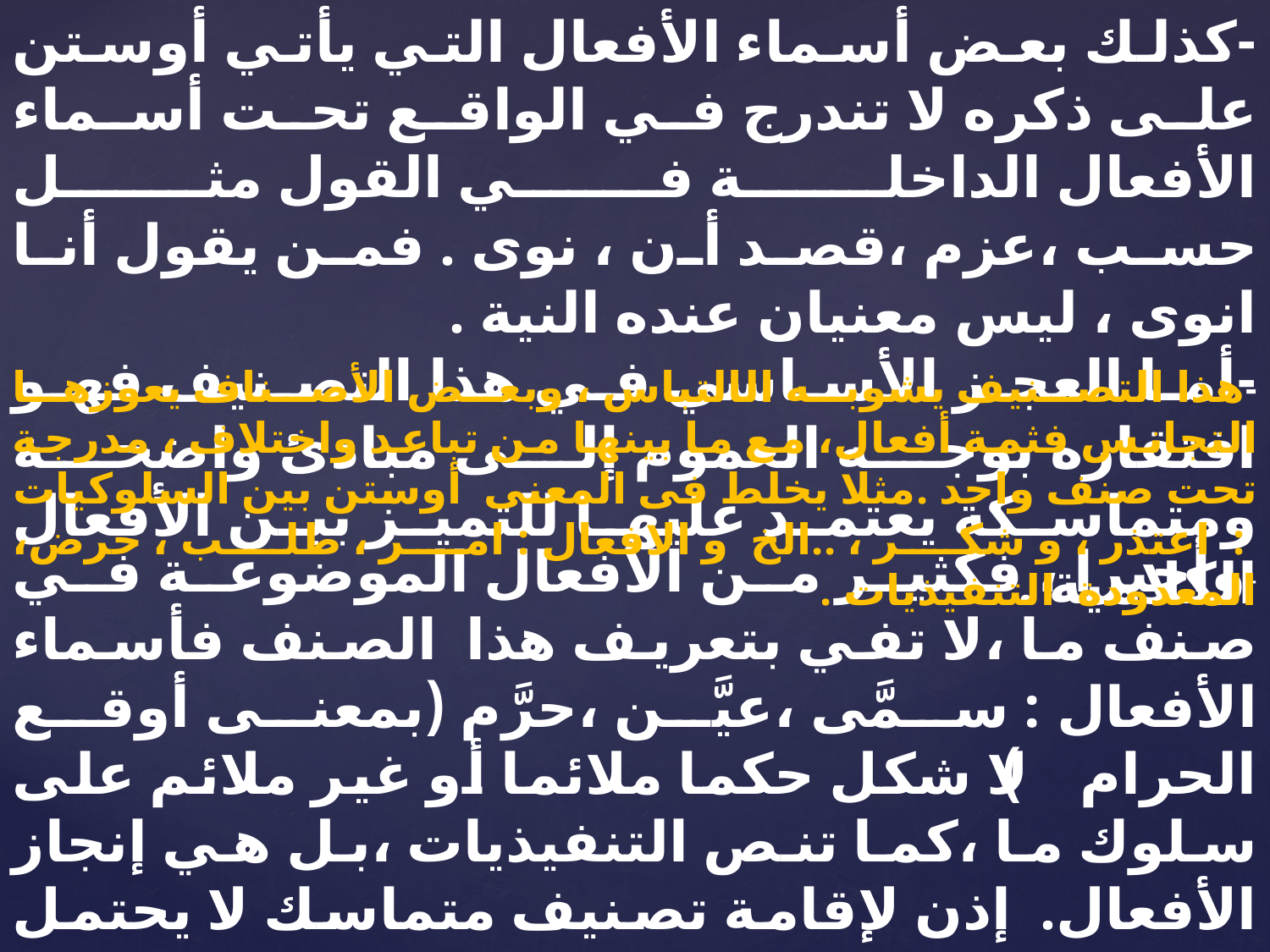

-كذلك بعض أسماء الأفعال التي يأتي أوستن على ذكره لا تندرج في الواقع تحت أسماء الأفعال الداخلة في القول مثل حسب ،عزم ،قصد أن ، نوى . فمن يقول أنا انوى ، ليس معنيان عنده النية .
-أما العجز الأساسي في هذا التصنيف فهو افتقاره بوجه العموم إلى مبادئ واضحة ومتماسكة يعتمد عليها للتميز بين الأفعال الكلامية .
-هذا التصنيف يشوبه الالتباس ، وبعض الأصناف يعوزها التجانس فثمة أفعال، مع ما بينها من تباعد واختلاف ، مدرجة تحت صنف واحد .مثلا يخلط فى المعنى  أوستن بين السلوكيات  :  اعتذر ، و شكر ، ..الخ  و الافعال : امر ، طلب ، حرض، المعدودة  التنفيذيات .
-وأخيرا ، فكثير من الأفعال الموضوعة في صنف ما ،لا تفي بتعريف هذا  الصنف فأسماء الأفعال : سمَّى ،عيَّن ،حرَّم (بمعنى أوقع الحرام ) لا شكل حكما ملائما أو غير ملائم على سلوك ما ،كما تنص التنفيذيات ،بل هي إنجاز الأفعال.  إذن لإقامة تصنيف متماسك لا يحتمل التراكب الالتباس ،كان لابد من وضع معايير تحدد الخصائص المهمة ،وتتيح بالتالي الفرز بشكل دقيق جازم هذا ما فعله سيرل .